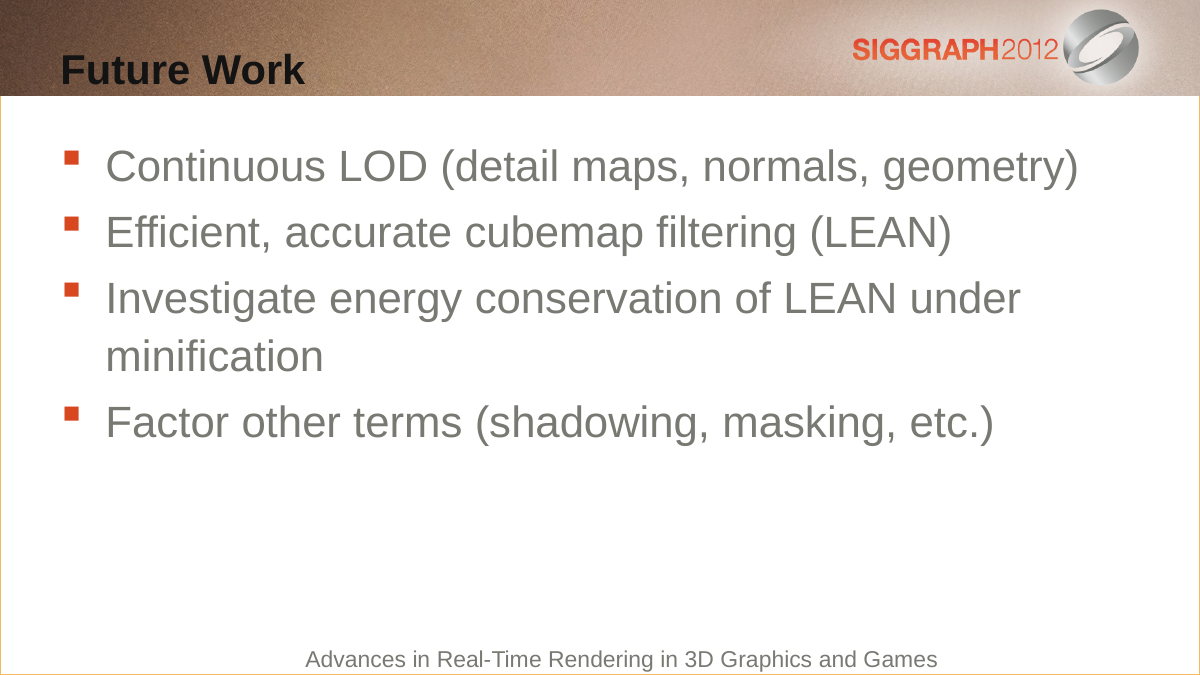

Future Work
Continuous LOD (detail maps, normals, geometry)
Efficient, accurate cubemap filtering (LEAN)
Investigate energy conservation of LEAN under minification
Factor other terms (shadowing, masking, etc.)